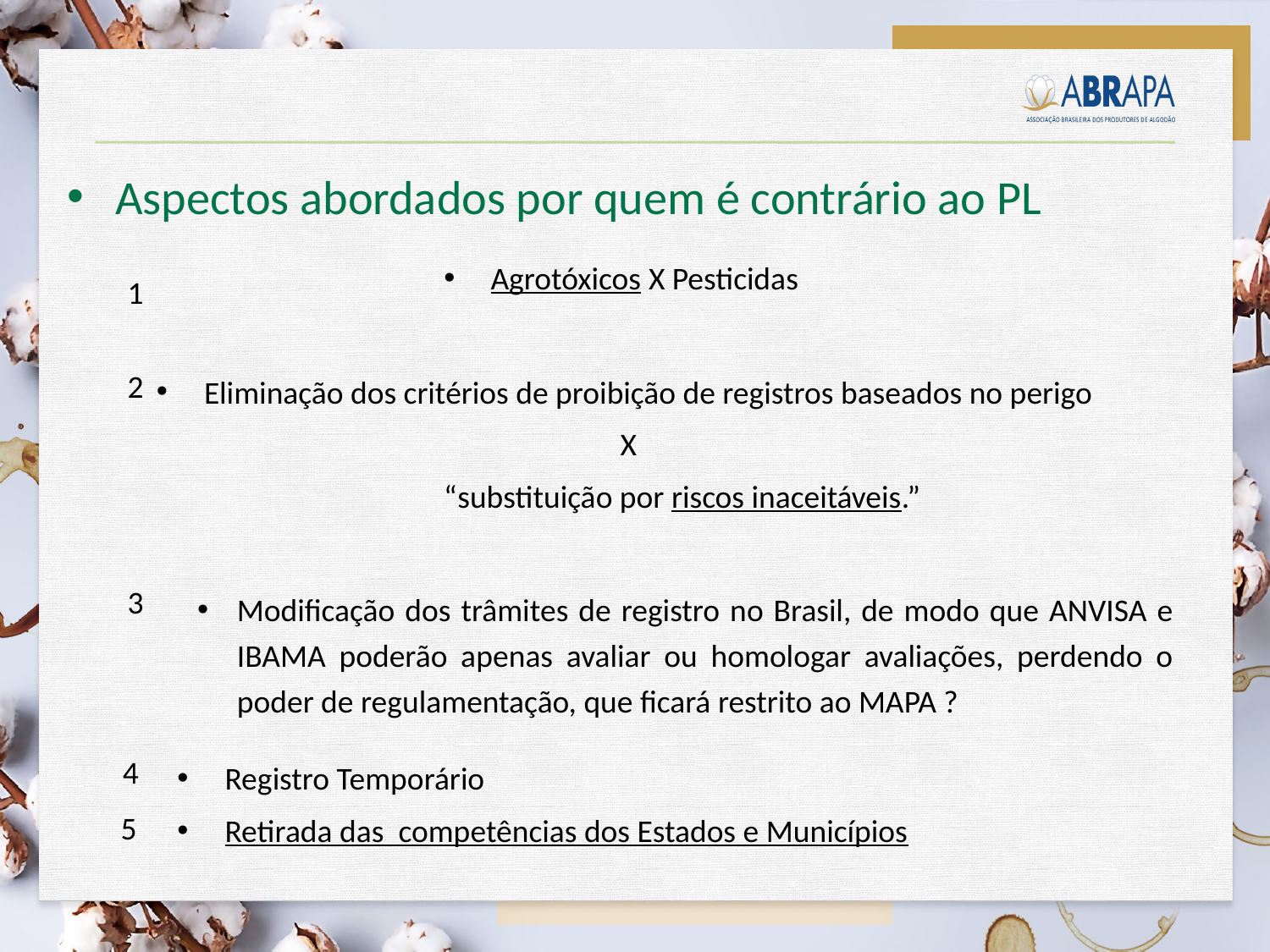

Aspectos abordados por quem é contrário ao PL
 Agrotóxicos X Pesticidas

1
Eliminação dos critérios de proibição de registros baseados no perigo
X
               “substituição por riscos inaceitáveis.”
2
3
Modificação dos trâmites de registro no Brasil, de modo que ANVISA e IBAMA poderão apenas avaliar ou homologar avaliações, perdendo o poder de regulamentação, que ficará restrito ao MAPA ?

Registro Temporário
Retirada das  competências dos Estados e Municípios
4
5